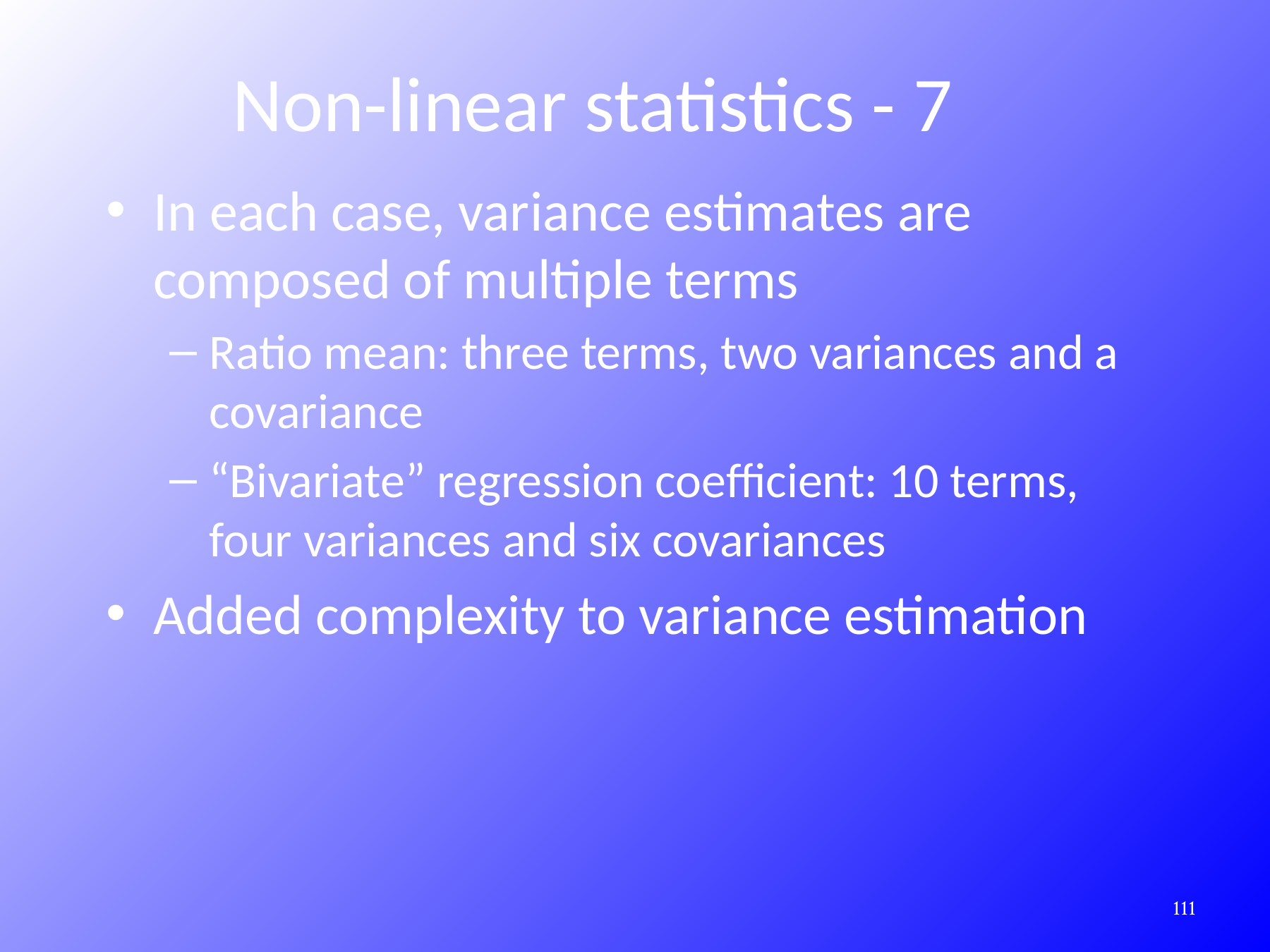

# Non-linear statistics - 7
In each case, variance estimates are composed of multiple terms
Ratio mean: three terms, two variances and a covariance
“Bivariate” regression coefficient: 10 terms, four variances and six covariances
Added complexity to variance estimation
111